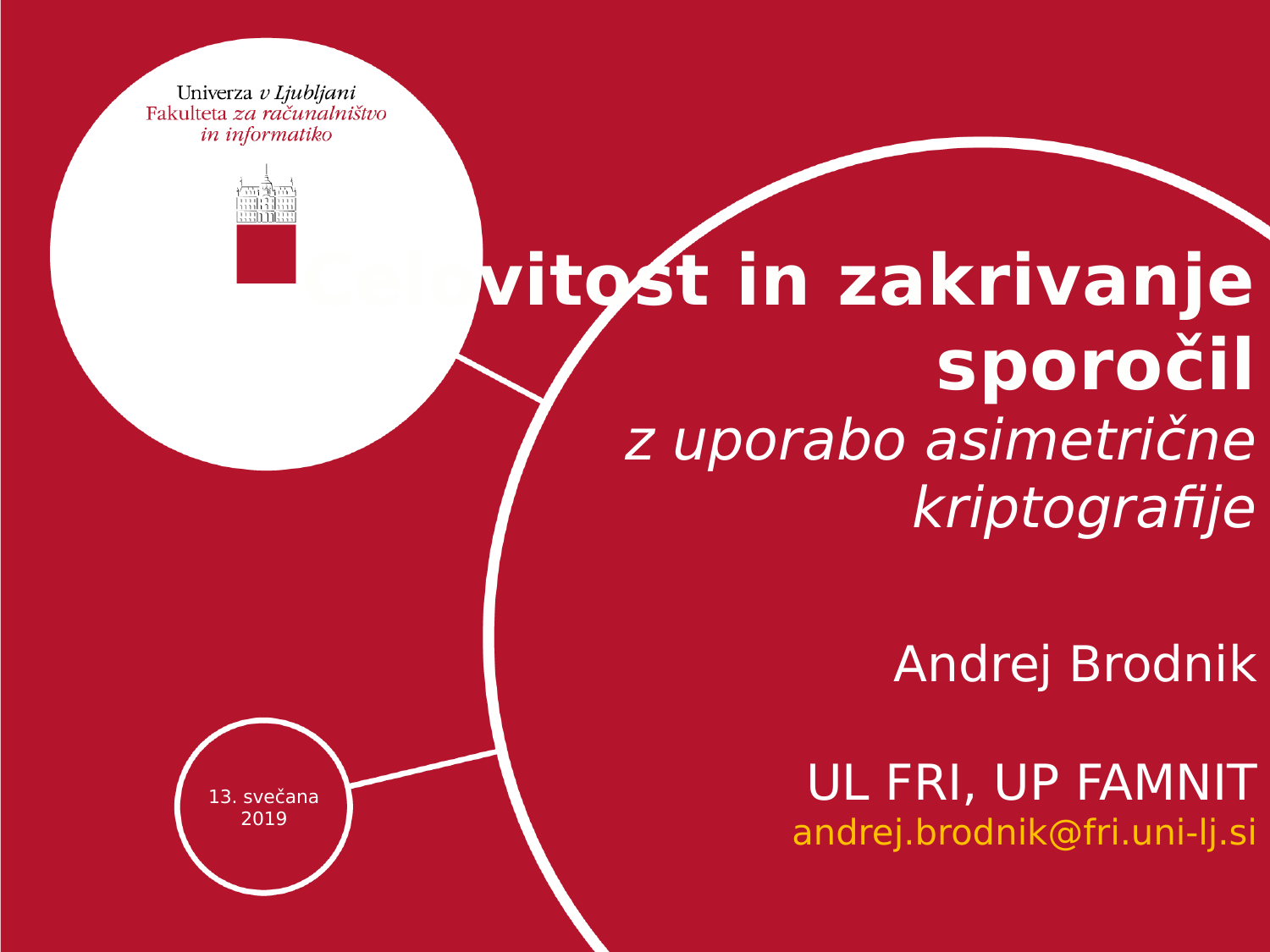

# Celovitost in zakrivanje sporočil z uporabo asimetrične kriptografije Andrej Brodnik UL FRI, UP FAMNIT andrej.brodnik@fri.uni-lj.si
13. svečana 2019